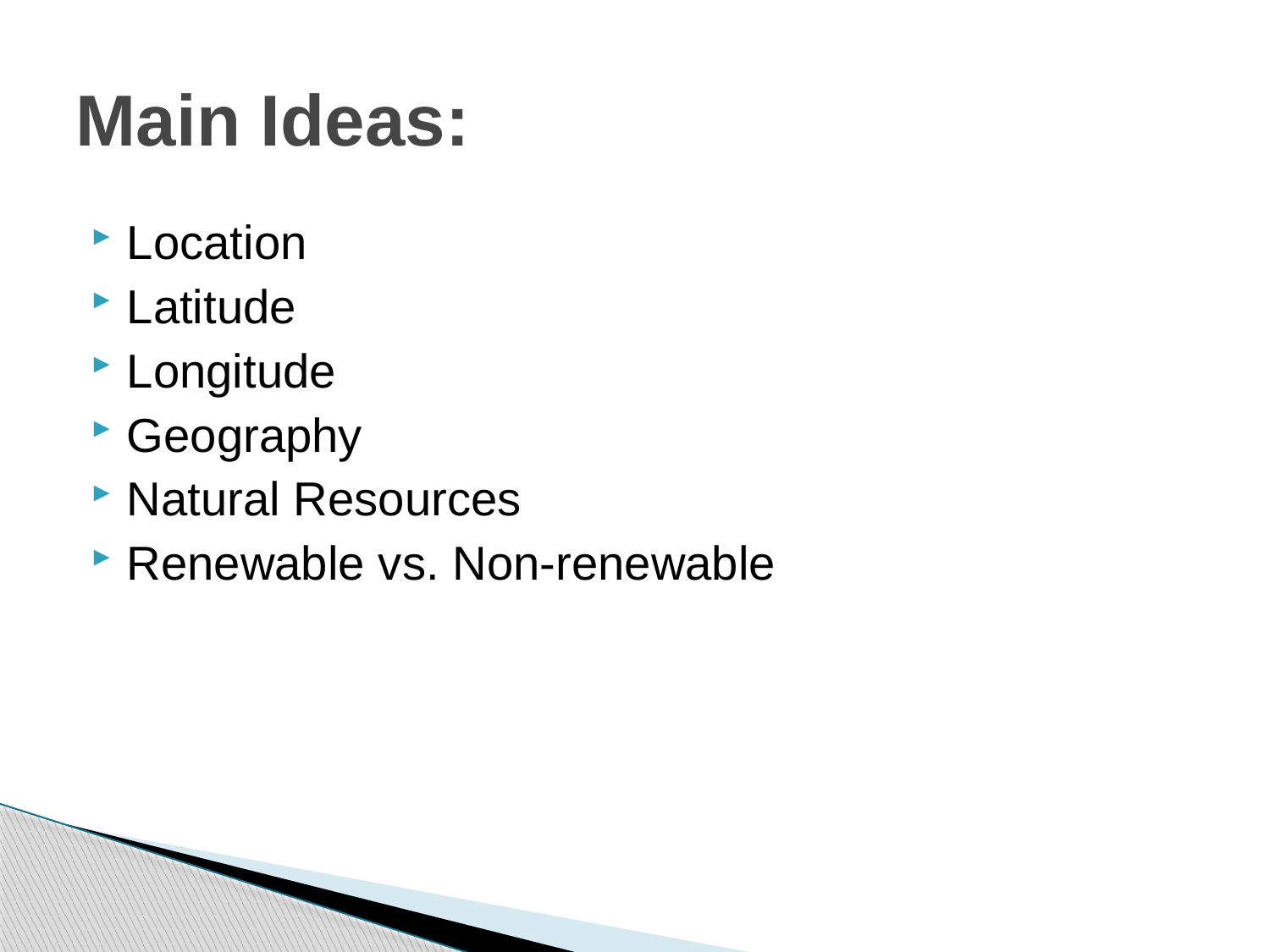

# Main Ideas:
Location
Latitude
Longitude
Geography
Natural Resources
Renewable vs. Non-renewable